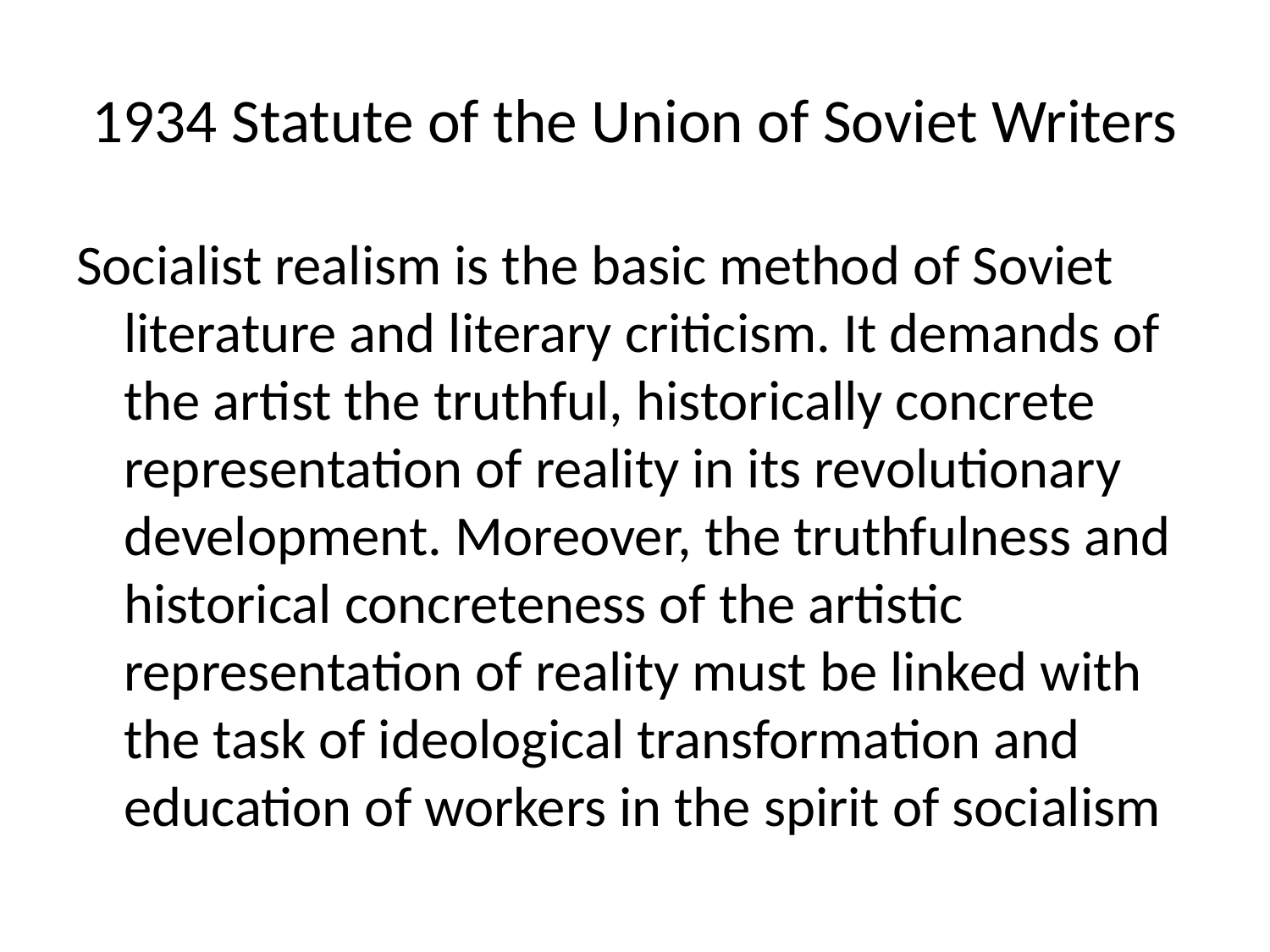

# 1934 Statute of the Union of Soviet Writers
Socialist realism is the basic method of Soviet literature and literary criticism. It demands of the artist the truthful, historically concrete representation of reality in its revolutionary development. Moreover, the truthfulness and historical concreteness of the artistic representation of reality must be linked with the task of ideological transformation and education of workers in the spirit of socialism